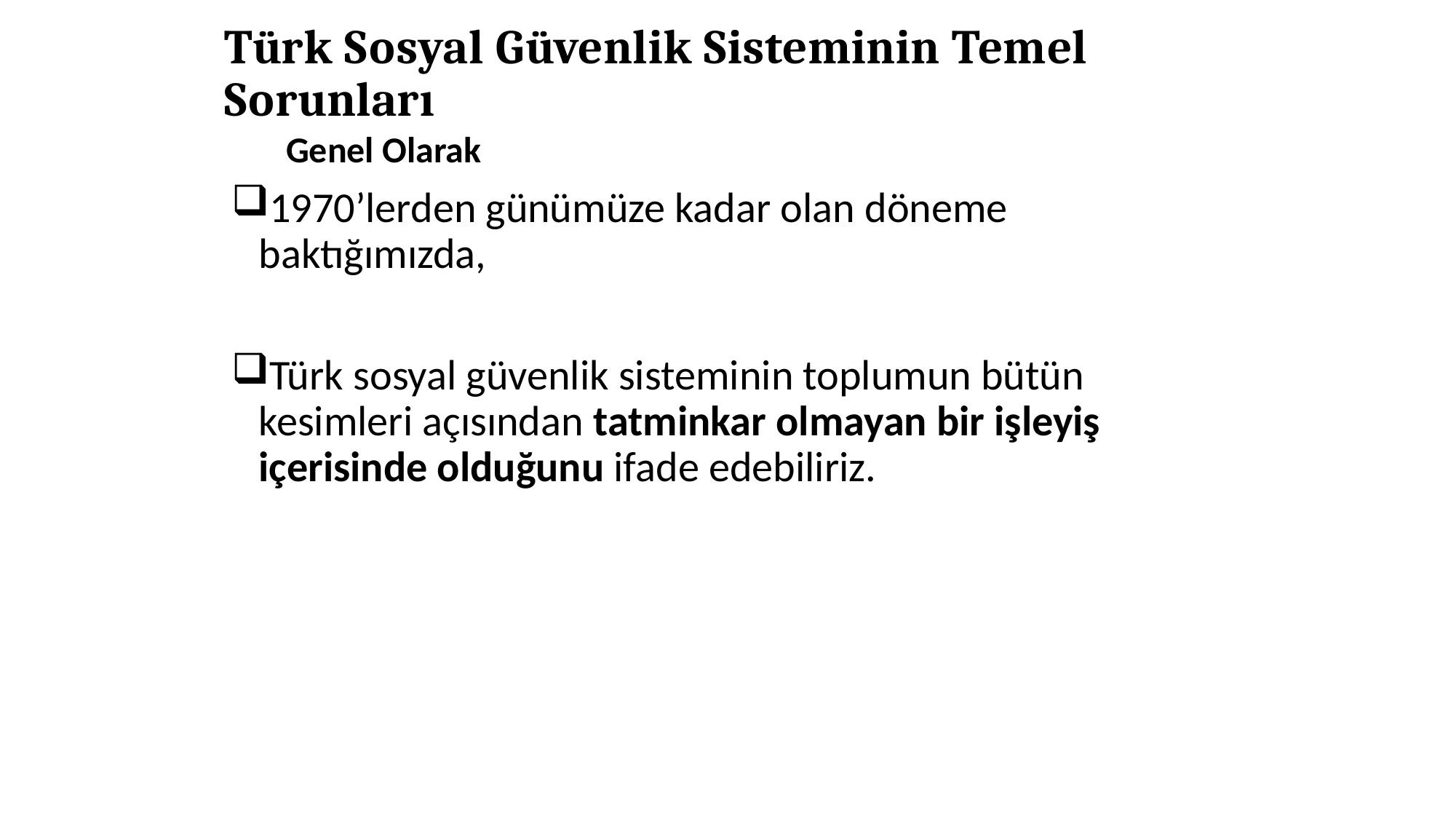

# Türk Sosyal Güvenlik Sisteminin Temel Sorunları
Genel Olarak
1970’lerden günümüze kadar olan döneme baktığımızda,

Türk sosyal güvenlik sisteminin toplumun bütün kesimleri açısından tatminkar olmayan bir işleyiş içerisinde olduğunu ifade edebiliriz.